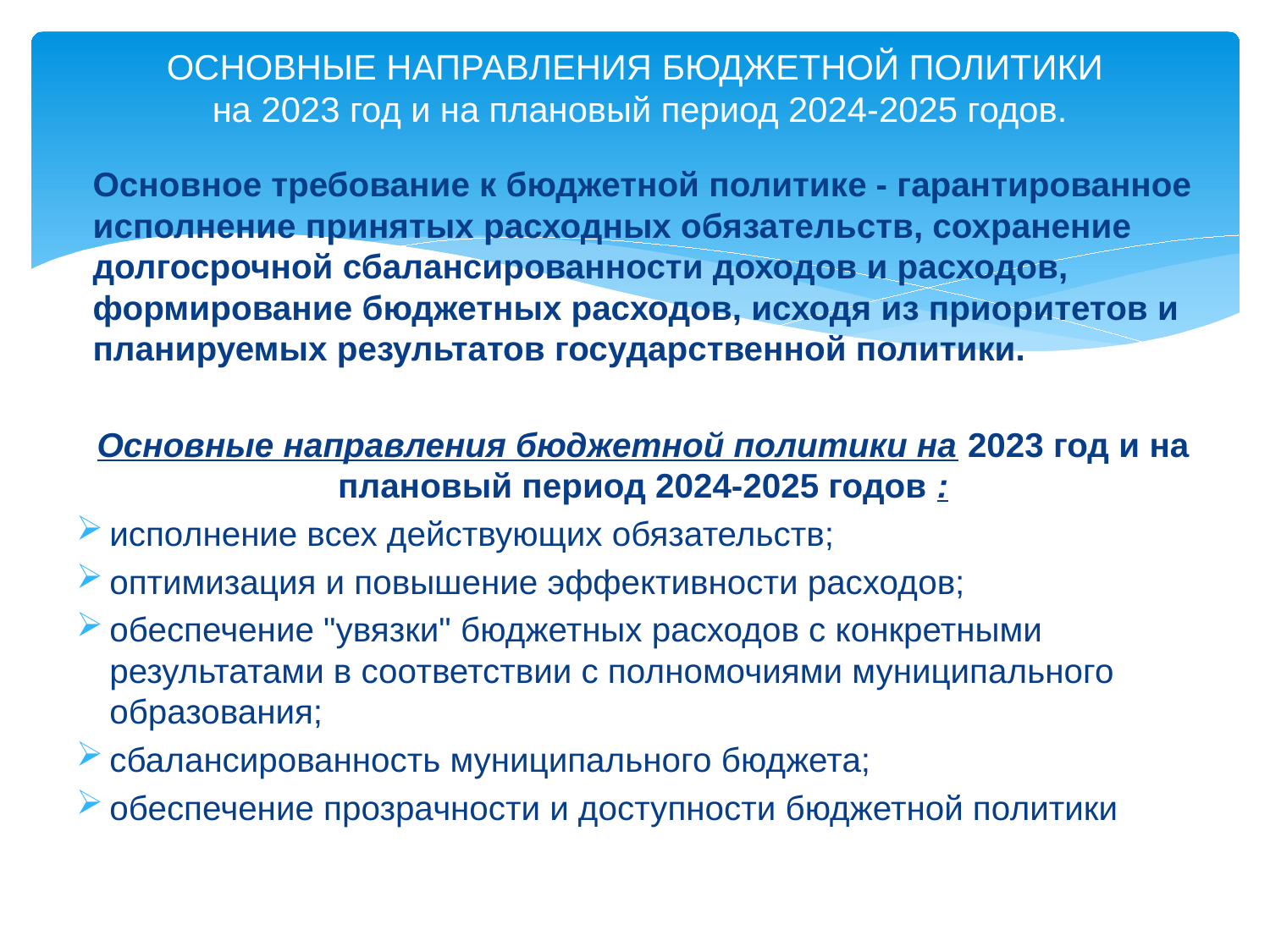

# ОСНОВНЫЕ НАПРАВЛЕНИЯ БЮДЖЕТНОЙ ПОЛИТИКИ на 2023 год и на плановый период 2024-2025 годов.
Основное требование к бюджетной политике - гарантированное исполнение принятых расходных обязательств, сохранение долгосрочной сбалансированности доходов и расходов, формирование бюджетных расходов, исходя из приоритетов и планируемых результатов государственной политики.

Основные направления бюджетной политики на 2023 год и на плановый период 2024-2025 годов :
исполнение всех действующих обязательств;
оптимизация и повышение эффективности расходов;
обеспечение "увязки" бюджетных расходов с конкретными результатами в соответствии с полномочиями муниципального образования;
сбалансированность муниципального бюджета;
обеспечение прозрачности и доступности бюджетной политики